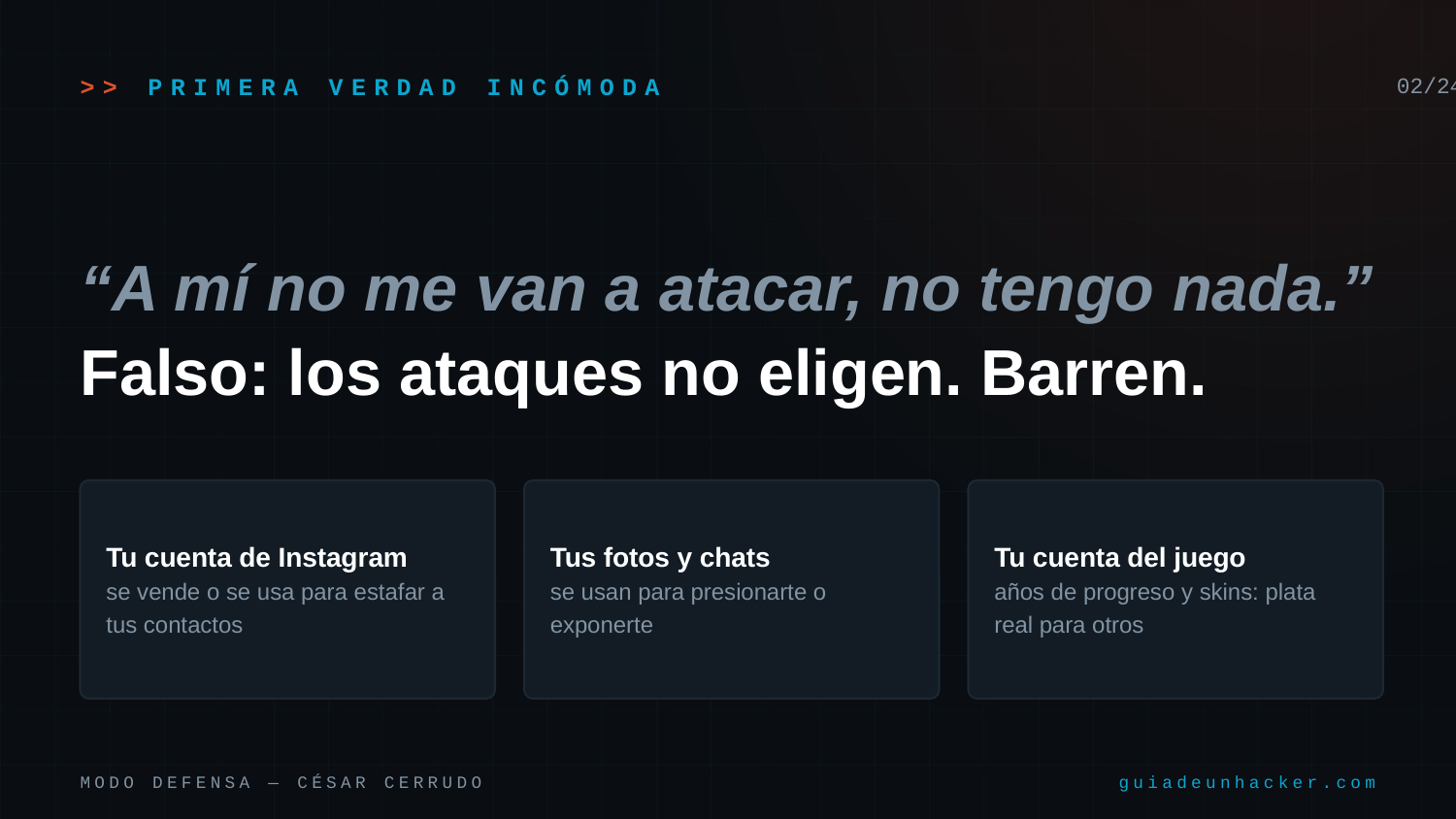

>> PRIMERA VERDAD INCÓMODA
02/24
“A mí no me van a atacar, no tengo nada.”
Falso: los ataques no eligen. Barren.

Tu cuenta de Instagram
se vende o se usa para estafar a tus contactos
Tus fotos y chats
se usan para presionarte o exponerte
Tu cuenta del juego
años de progreso y skins: plata real para otros
MODO DEFENSA — CÉSAR CERRUDO
guiadeunhacker.com